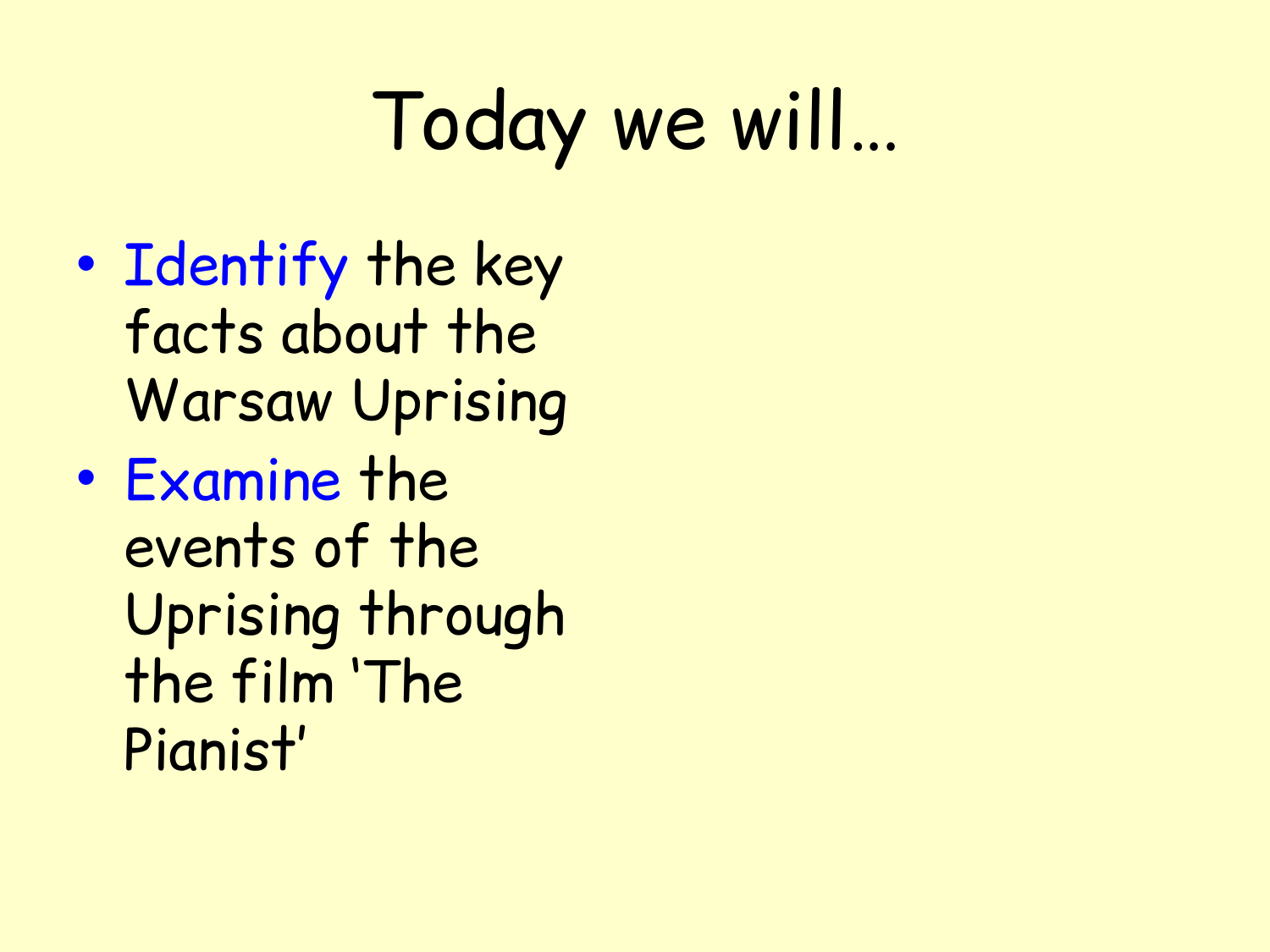

# Today we will…
Identify the key facts about the Warsaw Uprising
Examine the events of the Uprising through the film ‘The Pianist’